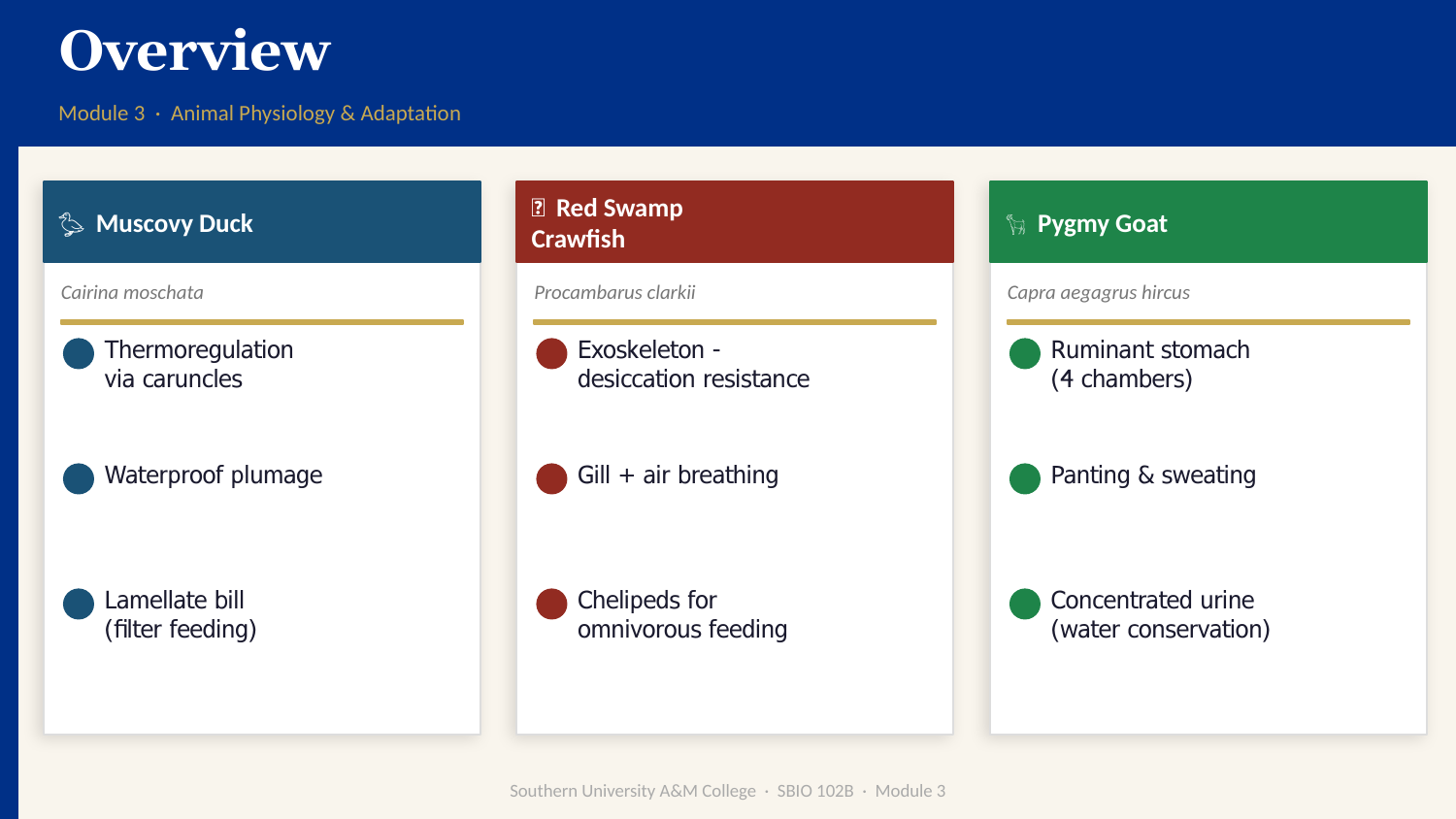

Overview
Module 3  ·  Animal Physiology & Adaptation

🦆  Muscovy Duck
🦞  Red Swamp
Crawfish
🐐  Pygmy Goat
Cairina moschata
Procambarus clarkii
Capra aegagrus hircus

Thermoregulation
via caruncles
Exoskeleton -
desiccation resistance
Ruminant stomach
(4 chambers)

Waterproof plumage
Gill + air breathing
Panting & sweating

Lamellate bill
(filter feeding)
Chelipeds for
omnivorous feeding
Concentrated urine
(water conservation)

Southern University A&M College  ·  SBIO 102B  ·  Module 3